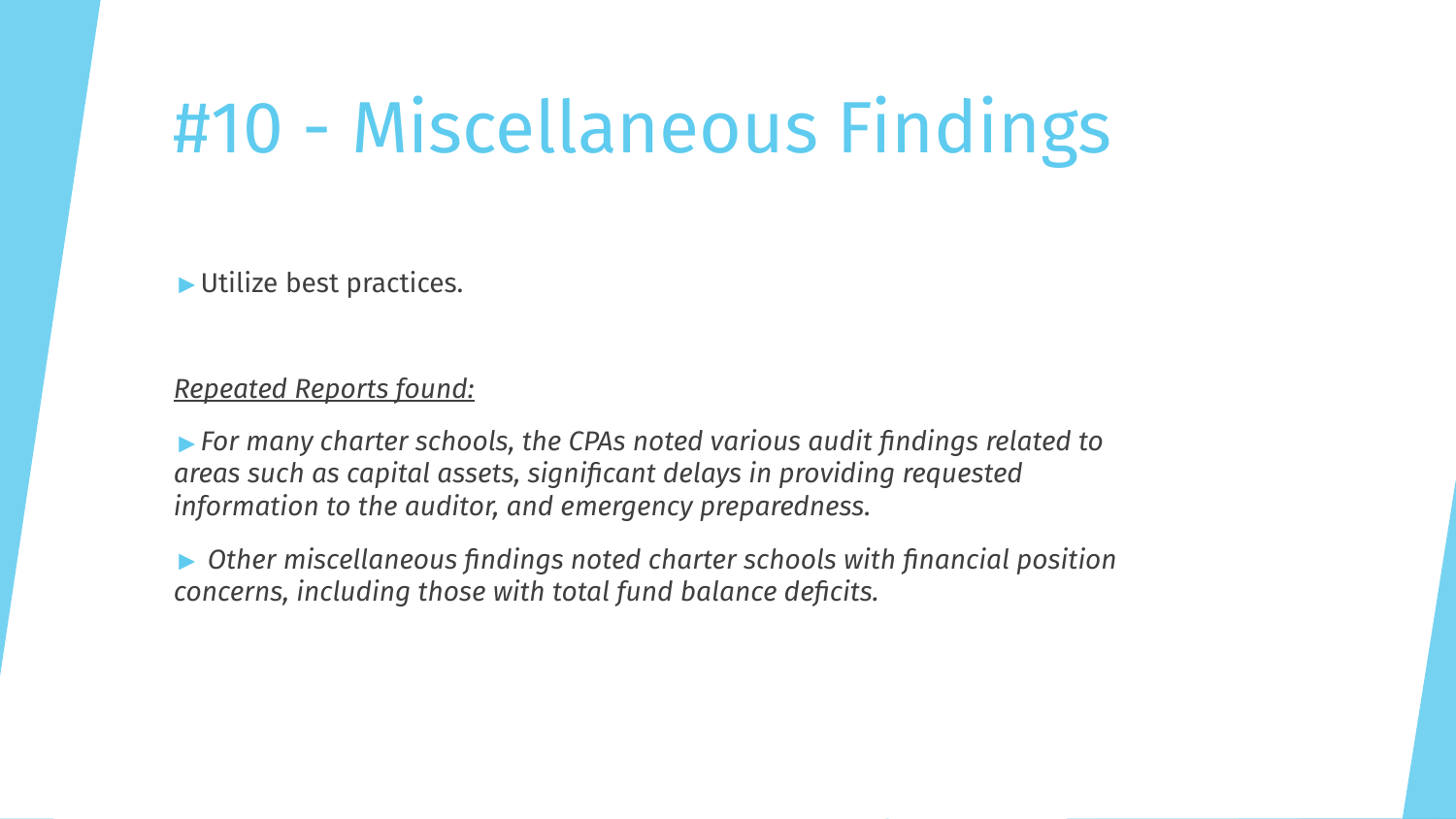

# #10 - Miscellaneous Findings
Utilize best practices.

Repeated Reports found:
For many charter schools, the CPAs noted various audit findings related to areas such as capital assets, significant delays in providing requested information to the auditor, and emergency preparedness.
 Other miscellaneous findings noted charter schools with financial position concerns, including those with total fund balance deficits.